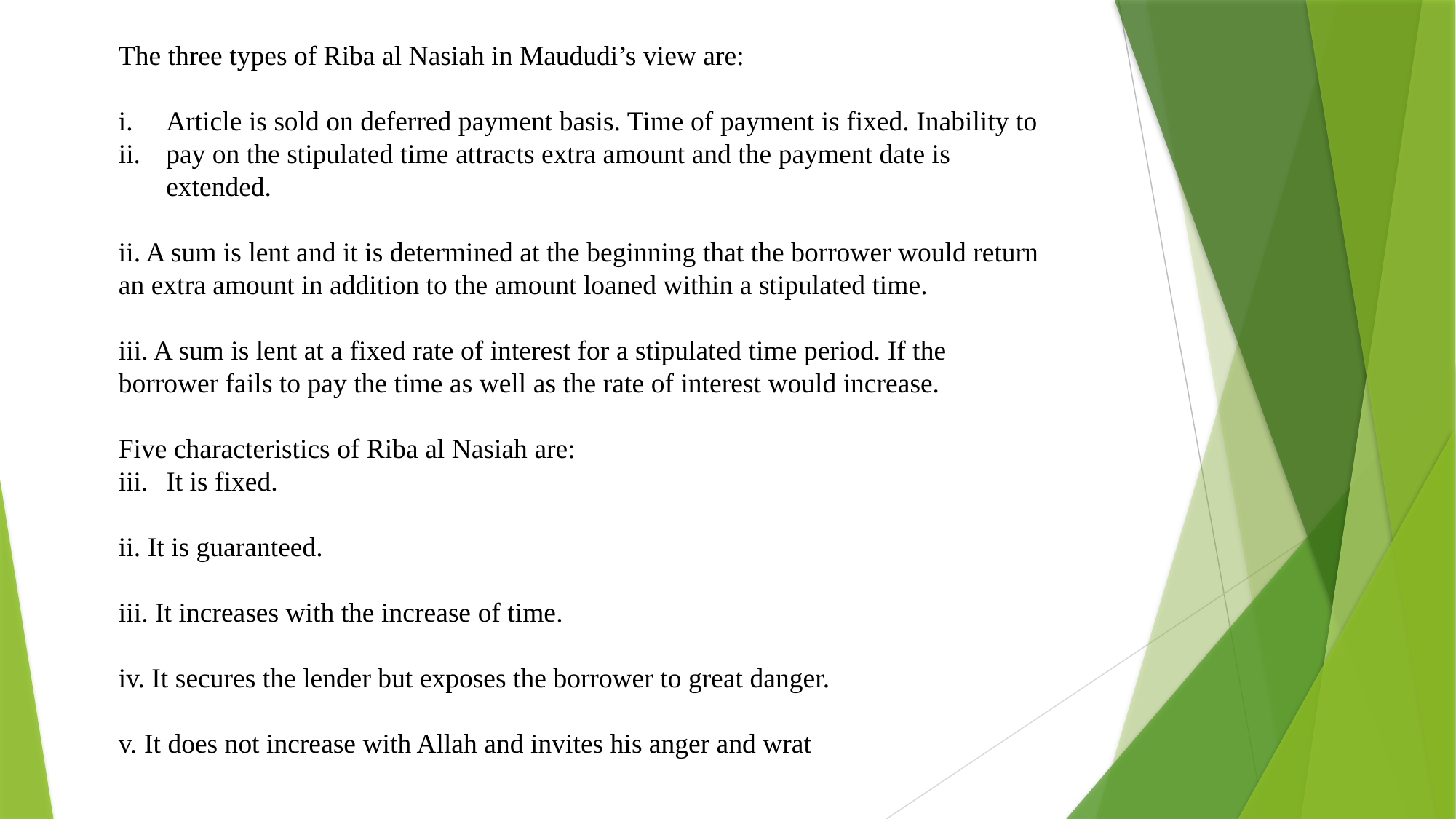

The three types of Riba al Nasiah in Maududi’s view are:

Article is sold on deferred payment basis. Time of payment is fixed. Inability to
pay on the stipulated time attracts extra amount and the payment date is extended.

ii. A sum is lent and it is determined at the beginning that the borrower would return an extra amount in addition to the amount loaned within a stipulated time.

iii. A sum is lent at a fixed rate of interest for a stipulated time period. If the borrower fails to pay the time as well as the rate of interest would increase.

Five characteristics of Riba al Nasiah are:
It is fixed.

ii. It is guaranteed.

iii. It increases with the increase of time.

iv. It secures the lender but exposes the borrower to great danger.

v. It does not increase with Allah and invites his anger and wrat